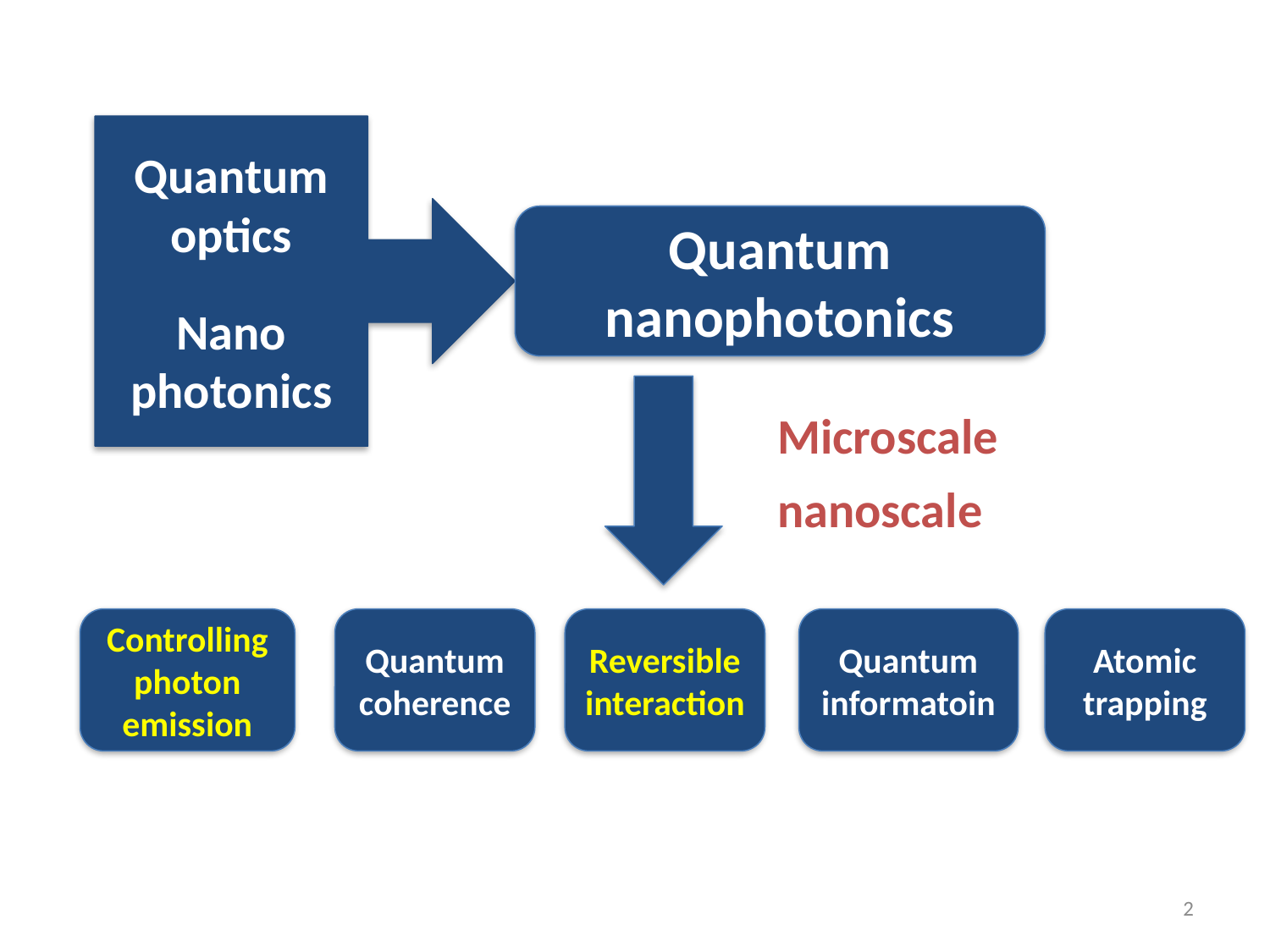

Quantum optics

Nano
photonics
Quantum nanophotonics

Microscale
nanoscale
Controlling photon emission
Quantum coherence
Reversible interaction
Quantum informatoin
Atomic trapping
2